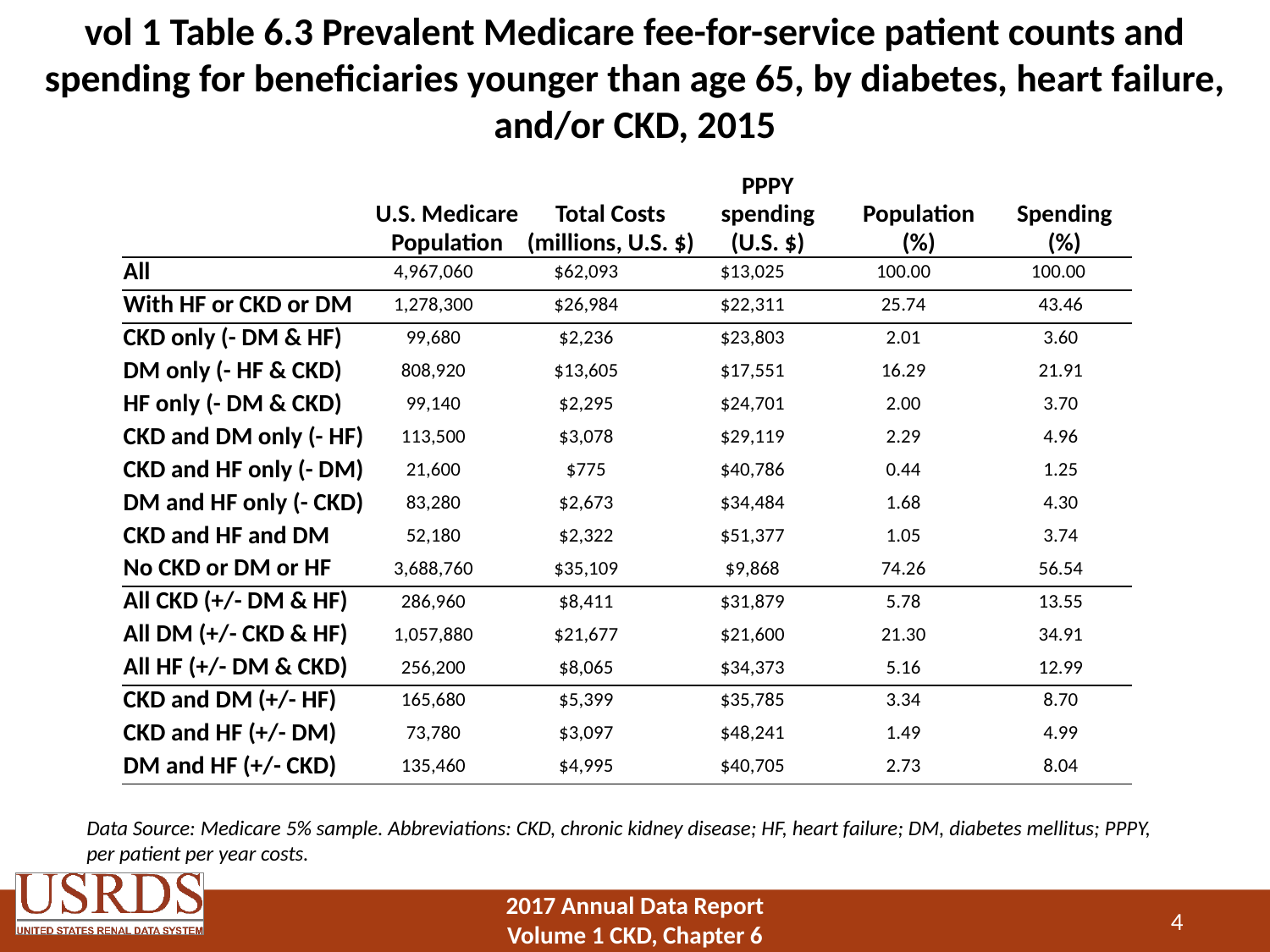

# vol 1 Table 6.3 Prevalent Medicare fee-for-service patient counts and spending for beneficiaries younger than age 65, by diabetes, heart failure, and/or CKD, 2015
|  | U.S. Medicare Population | Total Costs (millions, U.S. $) | PPPY spending (U.S. $) | Population (%) | Spending (%) |
| --- | --- | --- | --- | --- | --- |
| All | 4,967,060 | $62,093 | $13,025 | 100.00 | 100.00 |
| With HF or CKD or DM | 1,278,300 | $26,984 | $22,311 | 25.74 | 43.46 |
| CKD only (- DM & HF) | 99,680 | $2,236 | $23,803 | 2.01 | 3.60 |
| DM only (- HF & CKD) | 808,920 | $13,605 | $17,551 | 16.29 | 21.91 |
| HF only (- DM & CKD) | 99,140 | $2,295 | $24,701 | 2.00 | 3.70 |
| CKD and DM only (- HF) | 113,500 | $3,078 | $29,119 | 2.29 | 4.96 |
| CKD and HF only (- DM) | 21,600 | $775 | $40,786 | 0.44 | 1.25 |
| DM and HF only (- CKD) | 83,280 | $2,673 | $34,484 | 1.68 | 4.30 |
| CKD and HF and DM | 52,180 | $2,322 | $51,377 | 1.05 | 3.74 |
| No CKD or DM or HF | 3,688,760 | $35,109 | $9,868 | 74.26 | 56.54 |
| All CKD (+/- DM & HF) | 286,960 | $8,411 | $31,879 | 5.78 | 13.55 |
| All DM (+/- CKD & HF) | 1,057,880 | $21,677 | $21,600 | 21.30 | 34.91 |
| All HF (+/- DM & CKD) | 256,200 | $8,065 | $34,373 | 5.16 | 12.99 |
| CKD and DM (+/- HF) | 165,680 | $5,399 | $35,785 | 3.34 | 8.70 |
| CKD and HF (+/- DM) | 73,780 | $3,097 | $48,241 | 1.49 | 4.99 |
| DM and HF (+/- CKD) | 135,460 | $4,995 | $40,705 | 2.73 | 8.04 |
Data Source: Medicare 5% sample. Abbreviations: CKD, chronic kidney disease; HF, heart failure; DM, diabetes mellitus; PPPY, per patient per year costs.
4